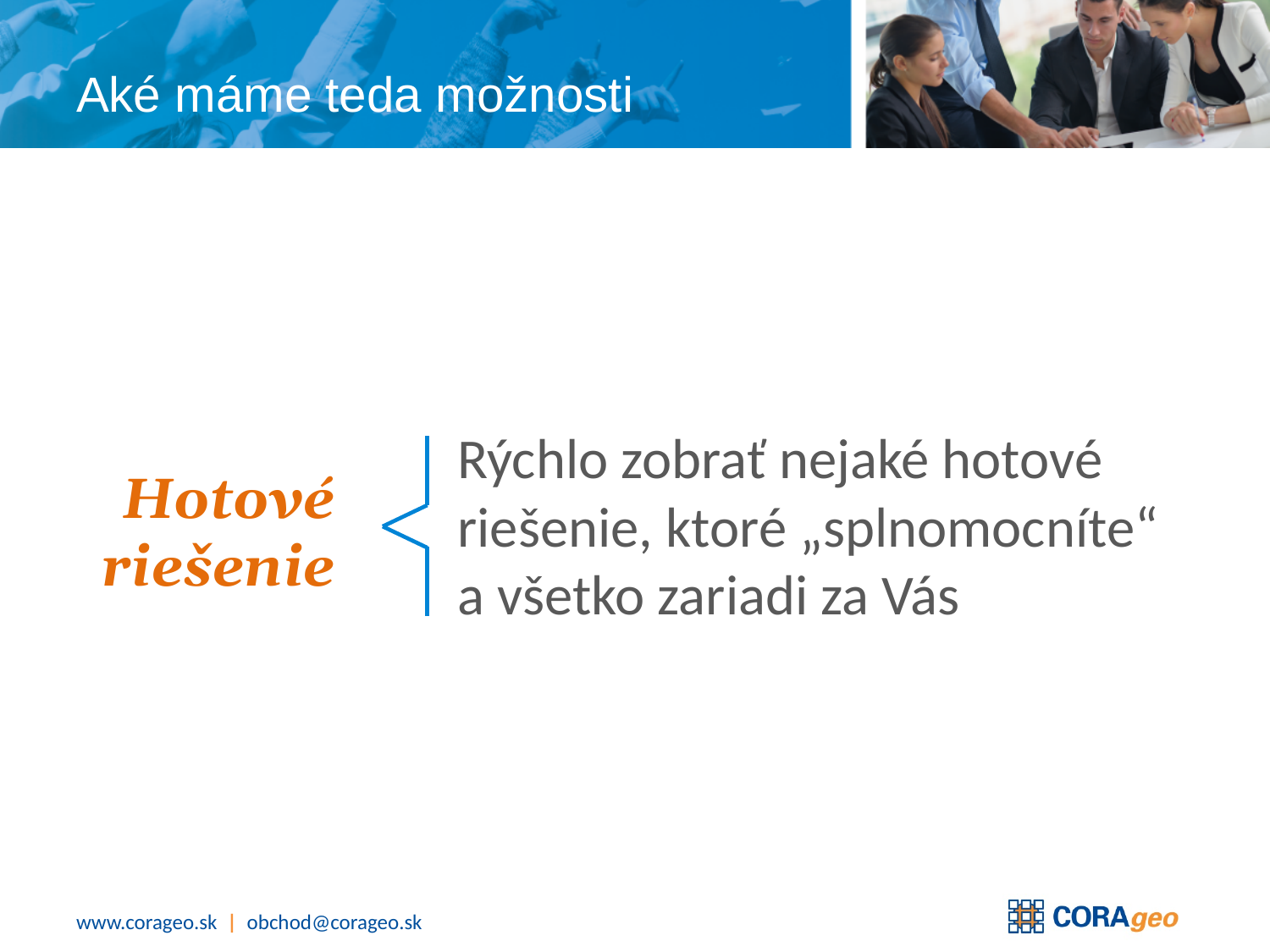

# Aké máme teda možnosti
Rýchlo zobrať nejaké hotové riešenie, ktoré „splnomocníte“ a všetko zariadi za Vás
Hotové
riešenie
www.corageo.sk  |  obchod@corageo.sk